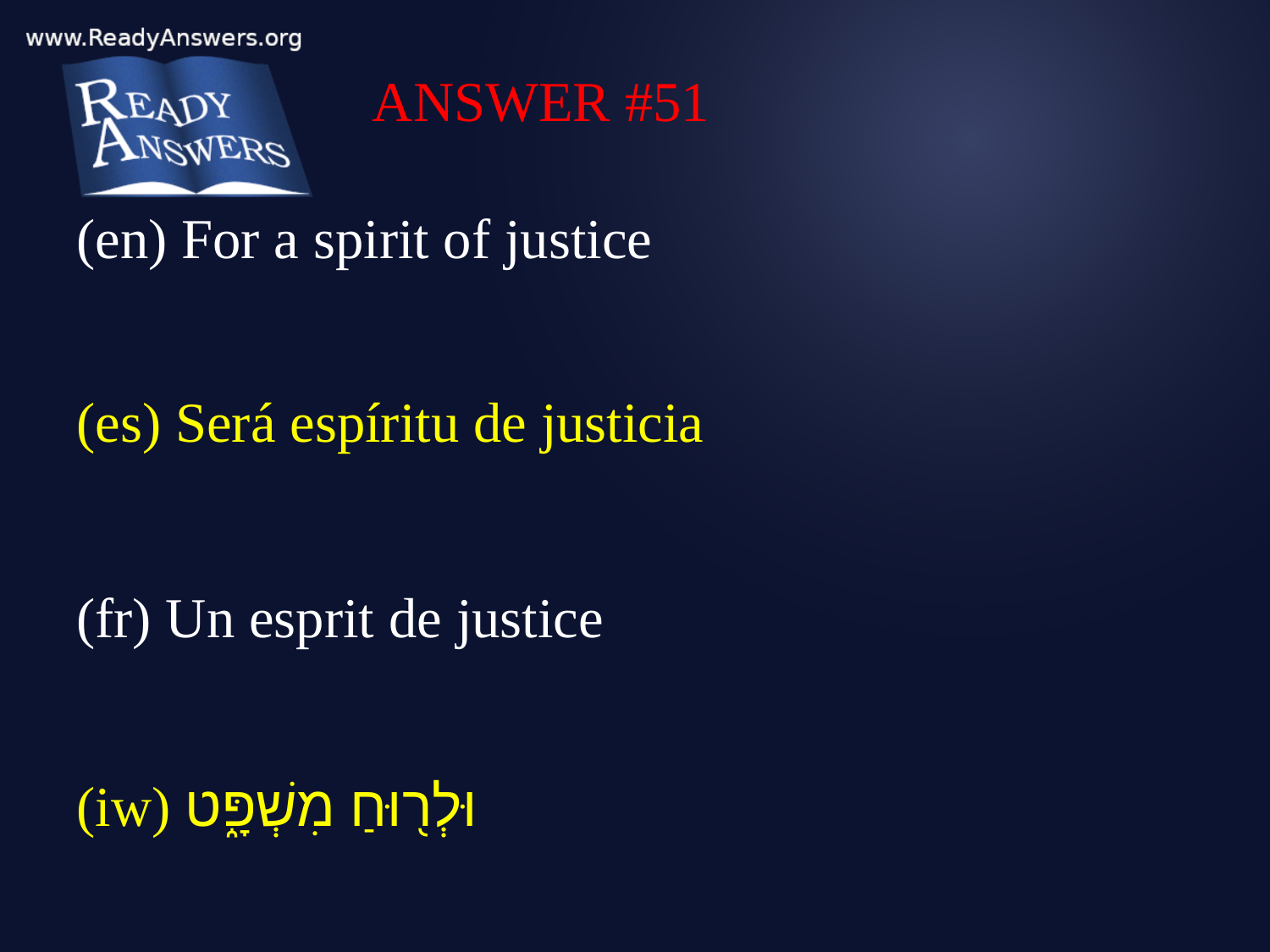

ANSWER #51
(en) For a spirit of justice
(es) Será espíritu de justicia
(fr) Un esprit de justice
(iw) וּלְר֖וּחַ מִשְׁפָּ֑ט